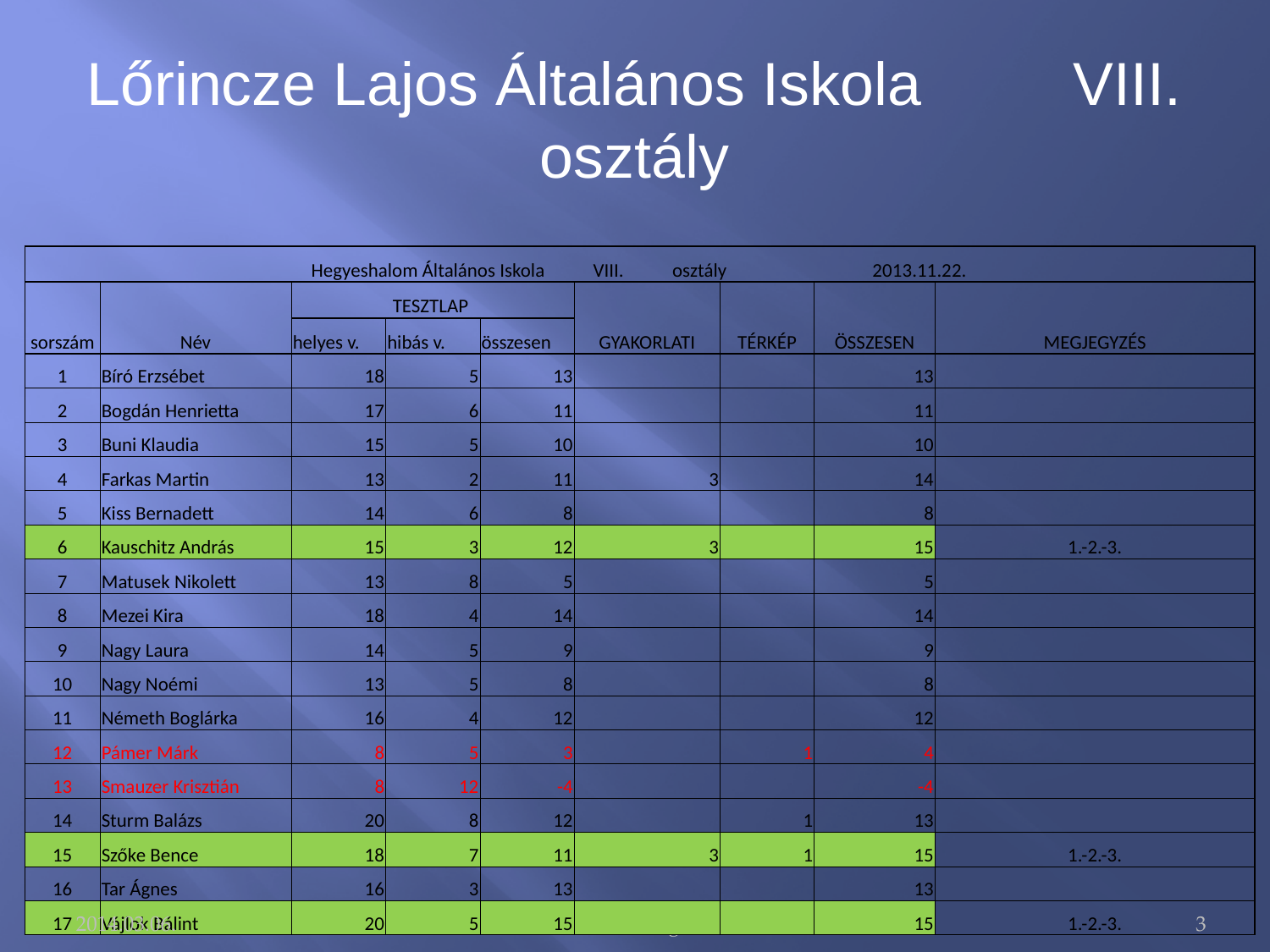

# Lőrincze Lajos Általános Iskola         VIII. osztály
| Hegyeshalom Általános Iskola VIII. osztály 2013.11.22. |  |  |  |  |  |  |  |  |
| --- | --- | --- | --- | --- | --- | --- | --- | --- |
| sorszám | Név | TESZTLAP |  |  | GYAKORLATI | TÉRKÉP | ÖSSZESEN | MEGJEGYZÉS |
|  |  | helyes v. | hibás v. | összesen |  |  |  |  |
| 1 | Bíró Erzsébet | 18 | 5 | 13 |  |  | 13 |  |
| 2 | Bogdán Henrietta | 17 | 6 | 11 |  |  | 11 |  |
| 3 | Buni Klaudia | 15 | 5 | 10 |  |  | 10 |  |
| 4 | Farkas Martin | 13 | 2 | 11 | 3 |  | 14 |  |
| 5 | Kiss Bernadett | 14 | 6 | 8 |  |  | 8 |  |
| 6 | Kauschitz András | 15 | 3 | 12 | 3 |  | 15 | 1.-2.-3. |
| 7 | Matusek Nikolett | 13 | 8 | 5 |  |  | 5 |  |
| 8 | Mezei Kira | 18 | 4 | 14 |  |  | 14 |  |
| 9 | Nagy Laura | 14 | 5 | 9 |  |  | 9 |  |
| 10 | Nagy Noémi | 13 | 5 | 8 |  |  | 8 |  |
| 11 | Németh Boglárka | 16 | 4 | 12 |  |  | 12 |  |
| 12 | Pámer Márk | 8 | 5 | 3 |  | 1 | 4 |  |
| 13 | Smauzer Krisztián | 8 | 12 | -4 |  |  | -4 |  |
| 14 | Sturm Balázs | 20 | 8 | 12 |  | 1 | 13 |  |
| 15 | Szőke Bence | 18 | 7 | 11 | 3 | 1 | 15 | 1.-2.-3. |
| 16 | Tar Ágnes | 16 | 3 | 13 |  |  | 13 |  |
| 17 | Vájlok Bálint | 20 | 5 | 15 |  |  | 15 | 1.-2.-3. |
2014.03.06.
kalincsak.istvan@gmail.com
3